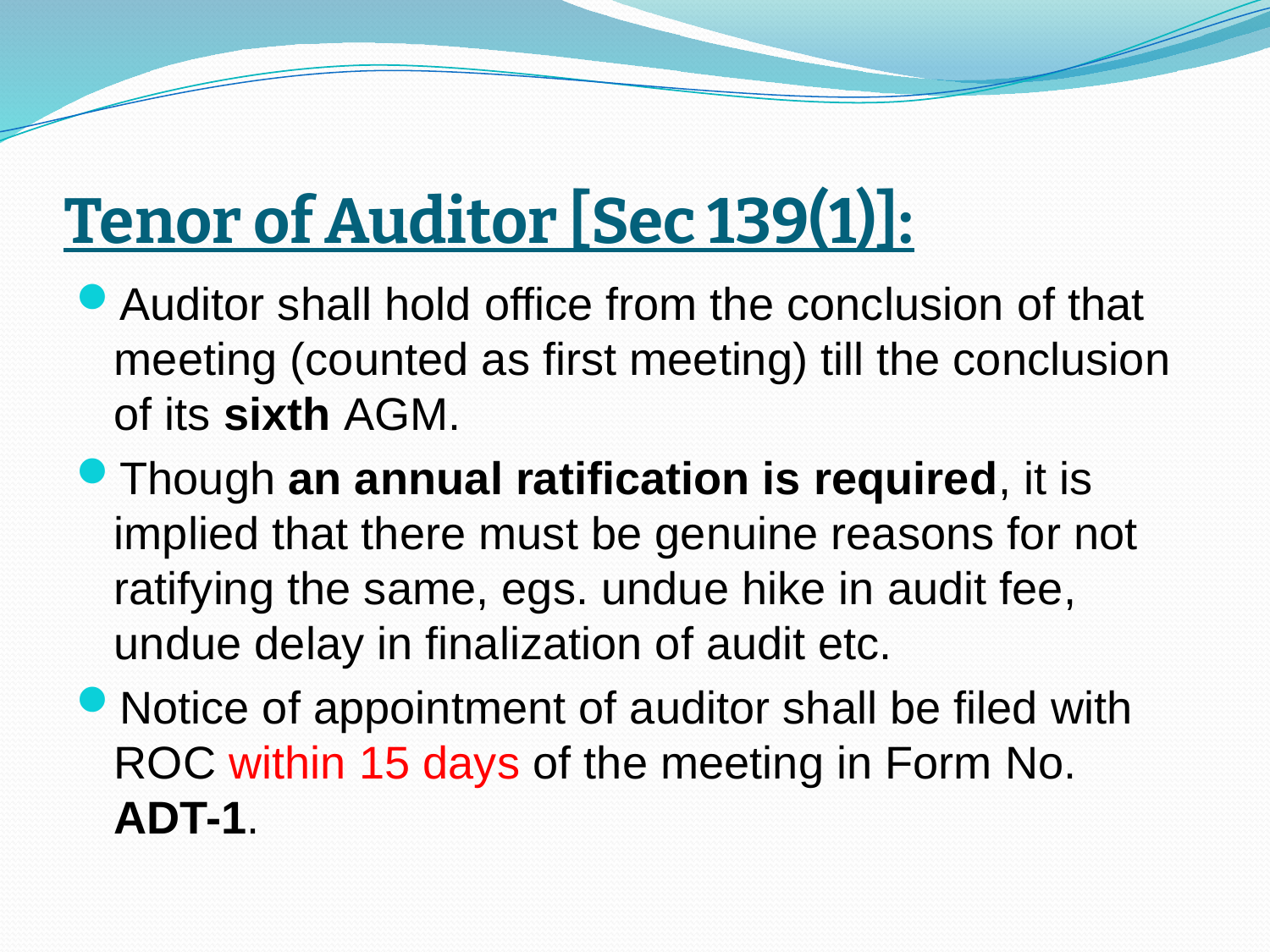

# Tenor of Auditor [Sec 139(1)]:
Auditor shall hold office from the conclusion of that meeting (counted as first meeting) till the conclusion of its sixth AGM.
Though an annual ratification is required, it is implied that there must be genuine reasons for not ratifying the same, egs. undue hike in audit fee, undue delay in finalization of audit etc.
Notice of appointment of auditor shall be filed with ROC within 15 days of the meeting in Form No. ADT-1.